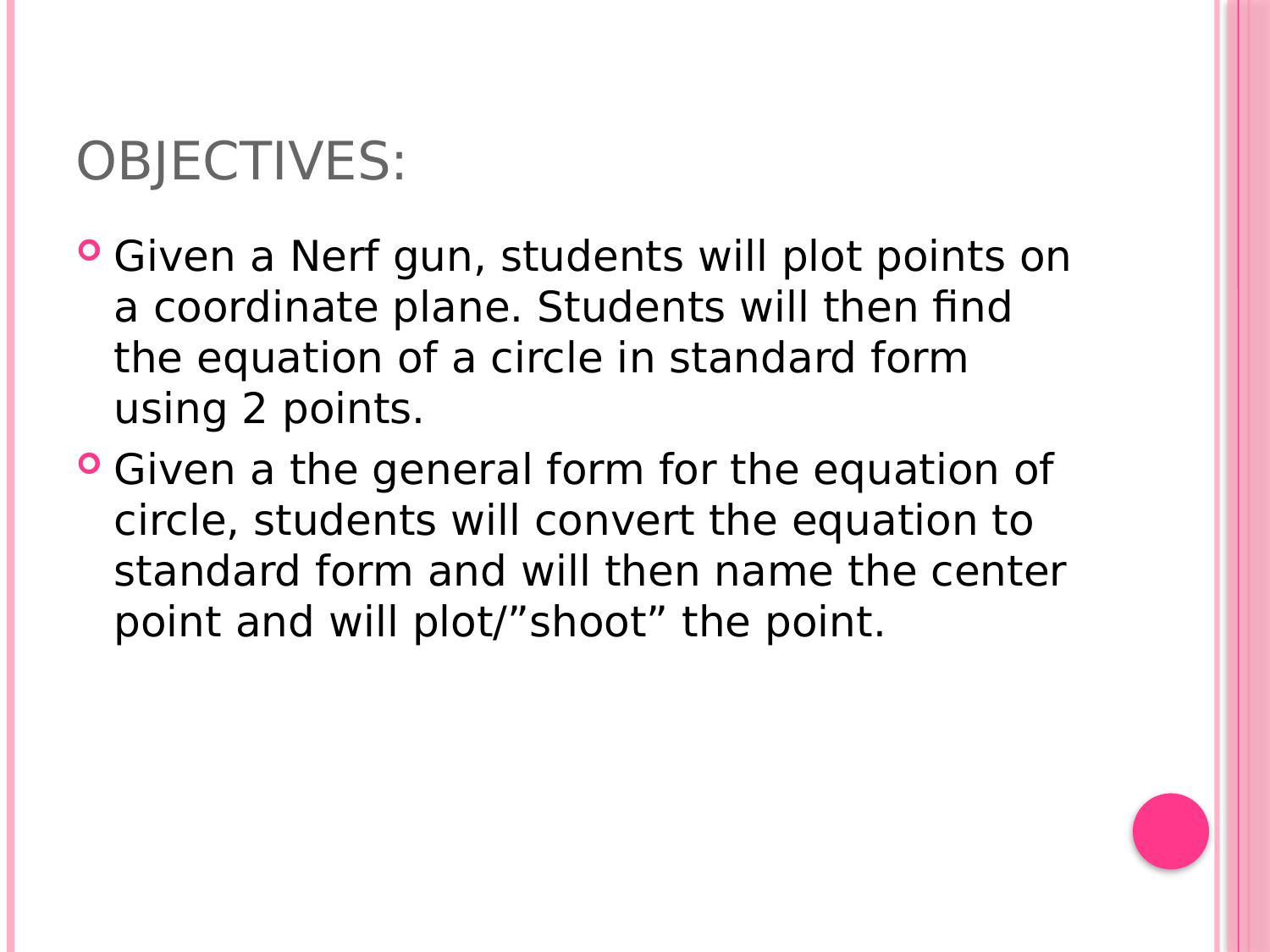

# Objectives:
Given a Nerf gun, students will plot points on a coordinate plane. Students will then find the equation of a circle in standard form using 2 points.
Given a the general form for the equation of circle, students will convert the equation to standard form and will then name the center point and will plot/”shoot” the point.